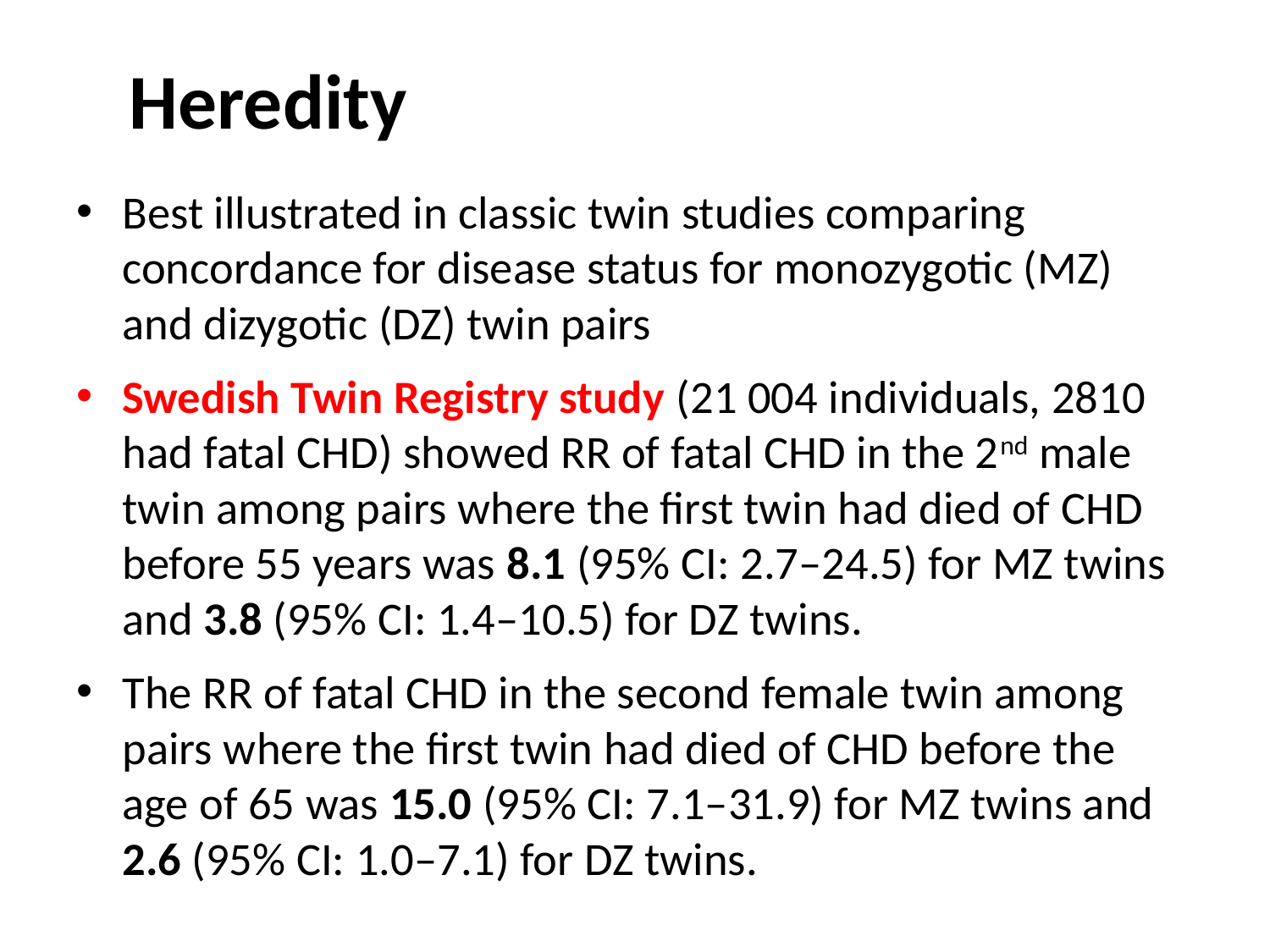

Heredity
Best illustrated in classic twin studies comparing concordance for disease status for monozygotic (MZ) and dizygotic (DZ) twin pairs
Swedish Twin Registry study (21 004 individuals, 2810 had fatal CHD) showed RR of fatal CHD in the 2nd male twin among pairs where the first twin had died of CHD before 55 years was 8.1 (95% CI: 2.7–24.5) for MZ twins and 3.8 (95% CI: 1.4–10.5) for DZ twins.
The RR of fatal CHD in the second female twin among pairs where the first twin had died of CHD before the age of 65 was 15.0 (95% CI: 7.1–31.9) for MZ twins and 2.6 (95% CI: 1.0–7.1) for DZ twins.